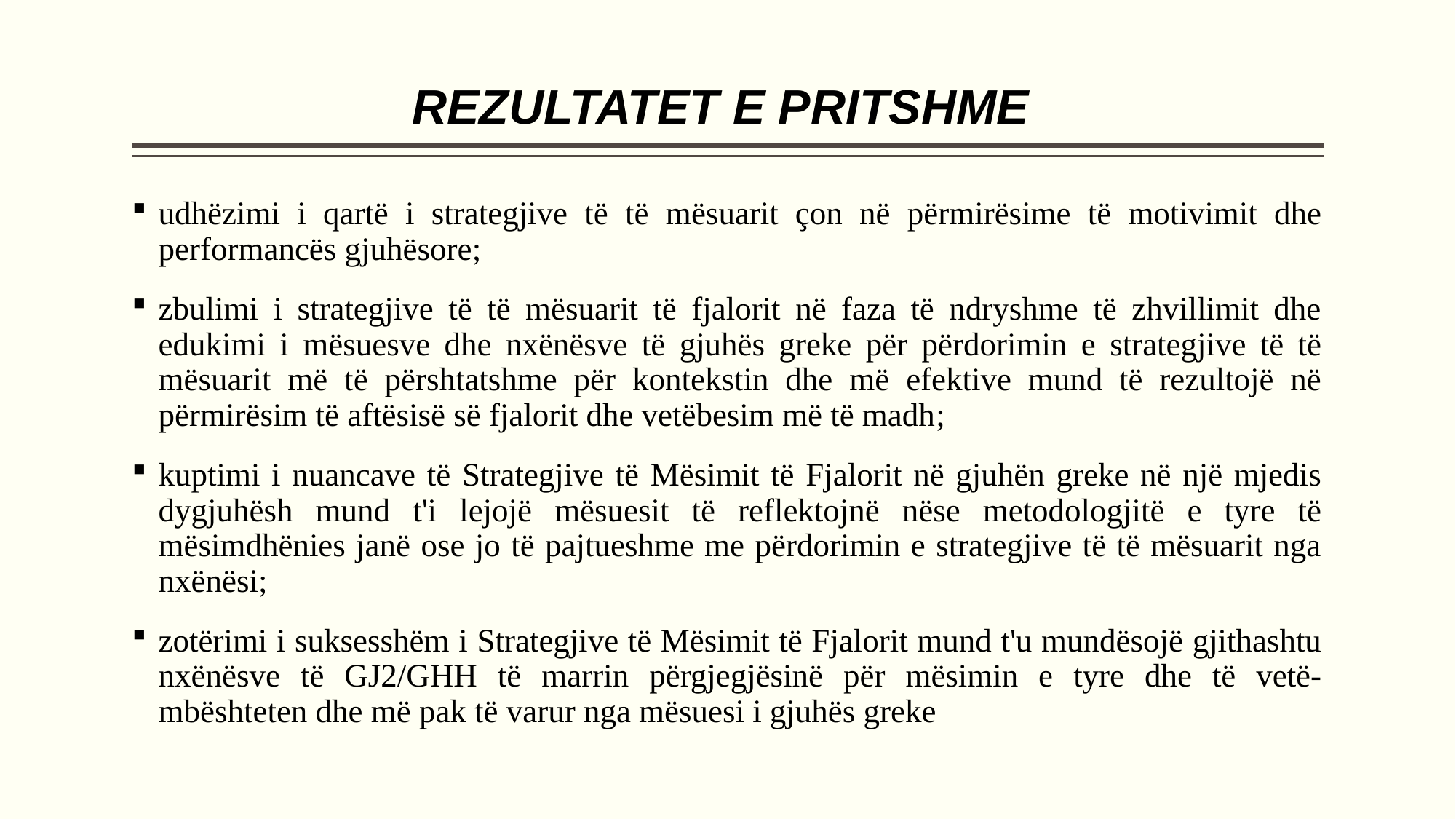

# REZULTATET E PRITSHME
udhëzimi i qartë i strategjive të të mësuarit çon në përmirësime të motivimit dhe performancës gjuhësore;
zbulimi i strategjive të të mësuarit të fjalorit në faza të ndryshme të zhvillimit dhe edukimi i mësuesve dhe nxënësve të gjuhës greke për përdorimin e strategjive të të mësuarit më të përshtatshme për kontekstin dhe më efektive mund të rezultojë në përmirësim të aftësisë së fjalorit dhe vetëbesim më të madh;
kuptimi i nuancave të Strategjive të Mësimit të Fjalorit në gjuhën greke në një mjedis dygjuhësh mund t'i lejojë mësuesit të reflektojnë nëse metodologjitë e tyre të mësimdhënies janë ose jo të pajtueshme me përdorimin e strategjive të të mësuarit nga nxënësi;
zotërimi i suksesshëm i Strategjive të Mësimit të Fjalorit mund t'u mundësojë gjithashtu nxënësve të GJ2/GHH të marrin përgjegjësinë për mësimin e tyre dhe të vetë-mbështeten dhe më pak të varur nga mësuesi i gjuhës greke